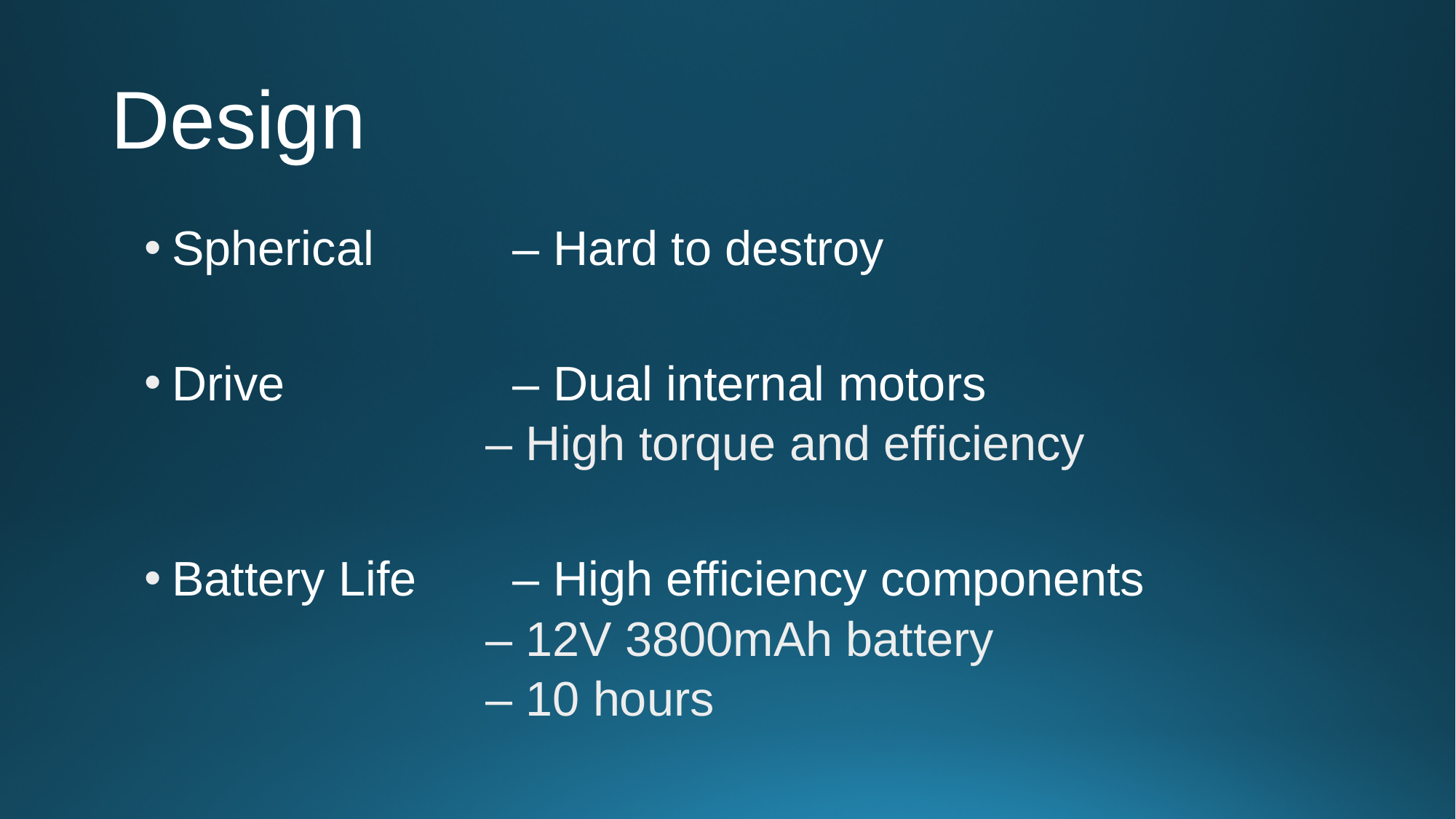

# Design
Spherical		 – Hard to destroy

Drive		 – Dual internal motors
 – High torque and efficiency

Battery Life	 – High efficiency components
 – 12V 3800mAh battery
 – 10 hours